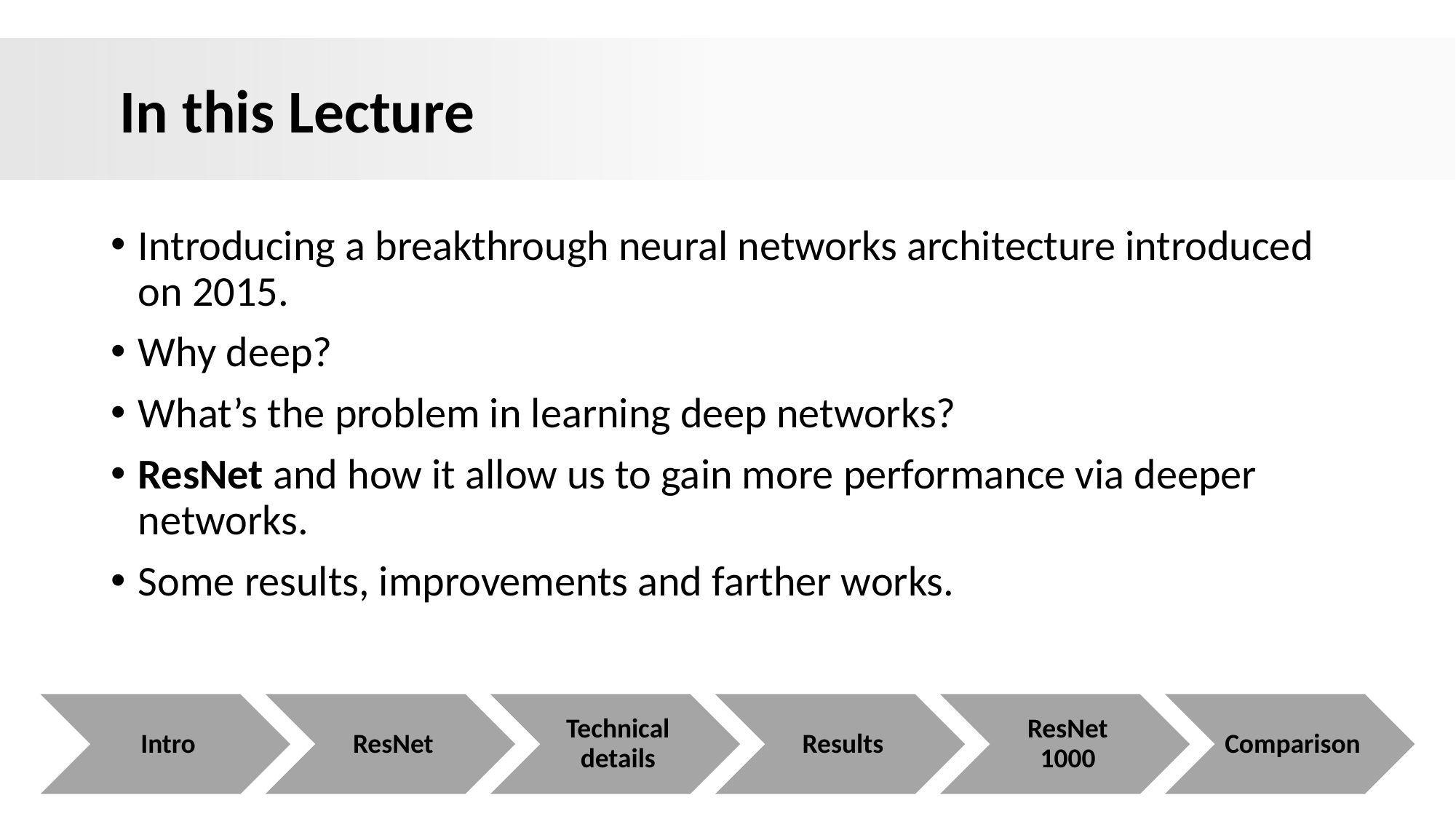

In this Lecture
Introducing a breakthrough neural networks architecture introduced on 2015.
Why deep?
What’s the problem in learning deep networks?
ResNet and how it allow us to gain more performance via deeper networks.
Some results, improvements and farther works.
Intro
ResNet
Technical details
Results
ResNet 1000
Comparison